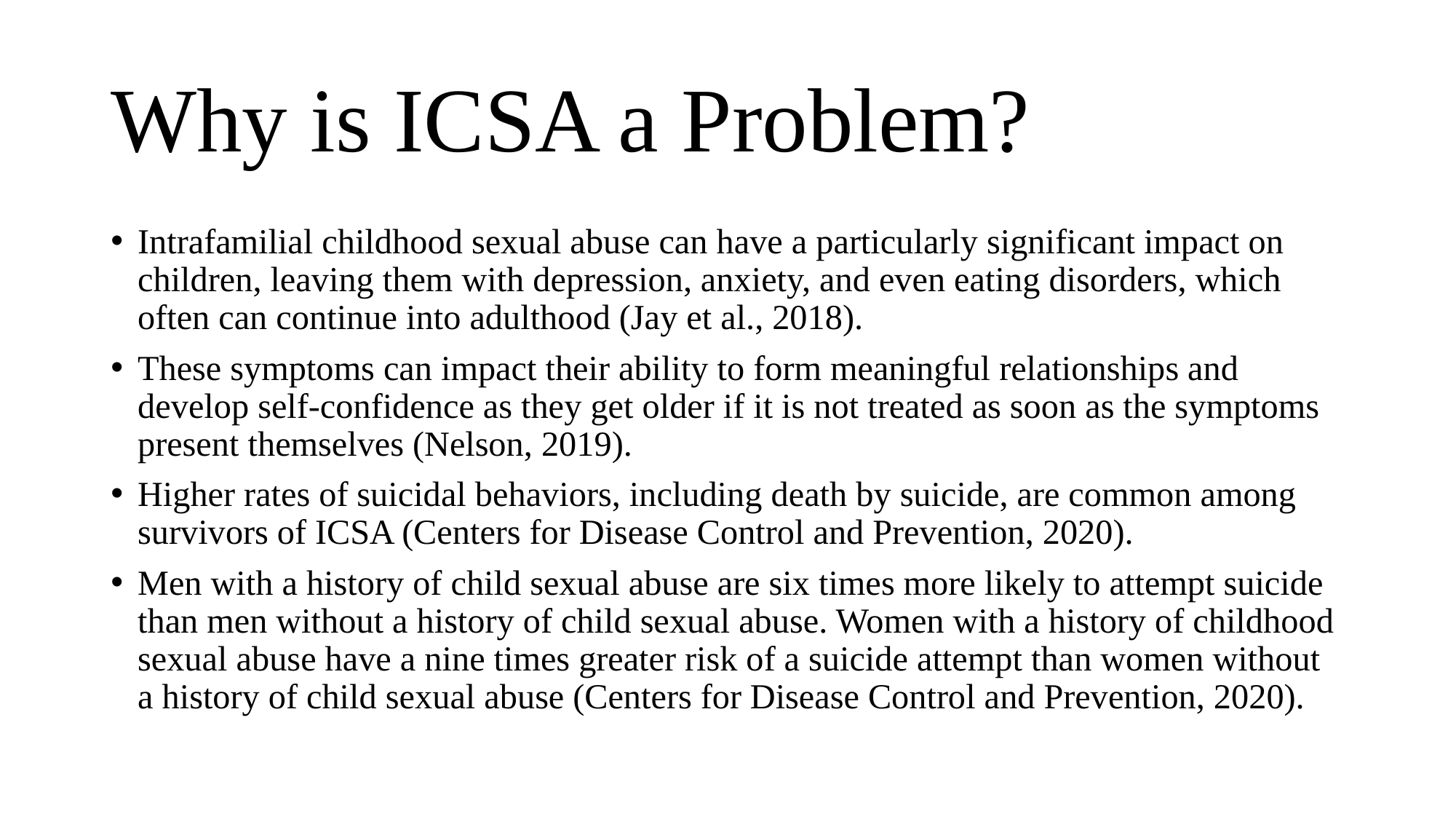

# Why is ICSA a Problem?
Intrafamilial childhood sexual abuse can have a particularly significant impact on children, leaving them with depression, anxiety, and even eating disorders, which often can continue into adulthood (Jay et al., 2018).
These symptoms can impact their ability to form meaningful relationships and develop self-confidence as they get older if it is not treated as soon as the symptoms present themselves (Nelson, 2019).
Higher rates of suicidal behaviors, including death by suicide, are common among survivors of ICSA (Centers for Disease Control and Prevention, 2020).
Men with a history of child sexual abuse are six times more likely to attempt suicide than men without a history of child sexual abuse. Women with a history of childhood sexual abuse have a nine times greater risk of a suicide attempt than women without a history of child sexual abuse (Centers for Disease Control and Prevention, 2020).